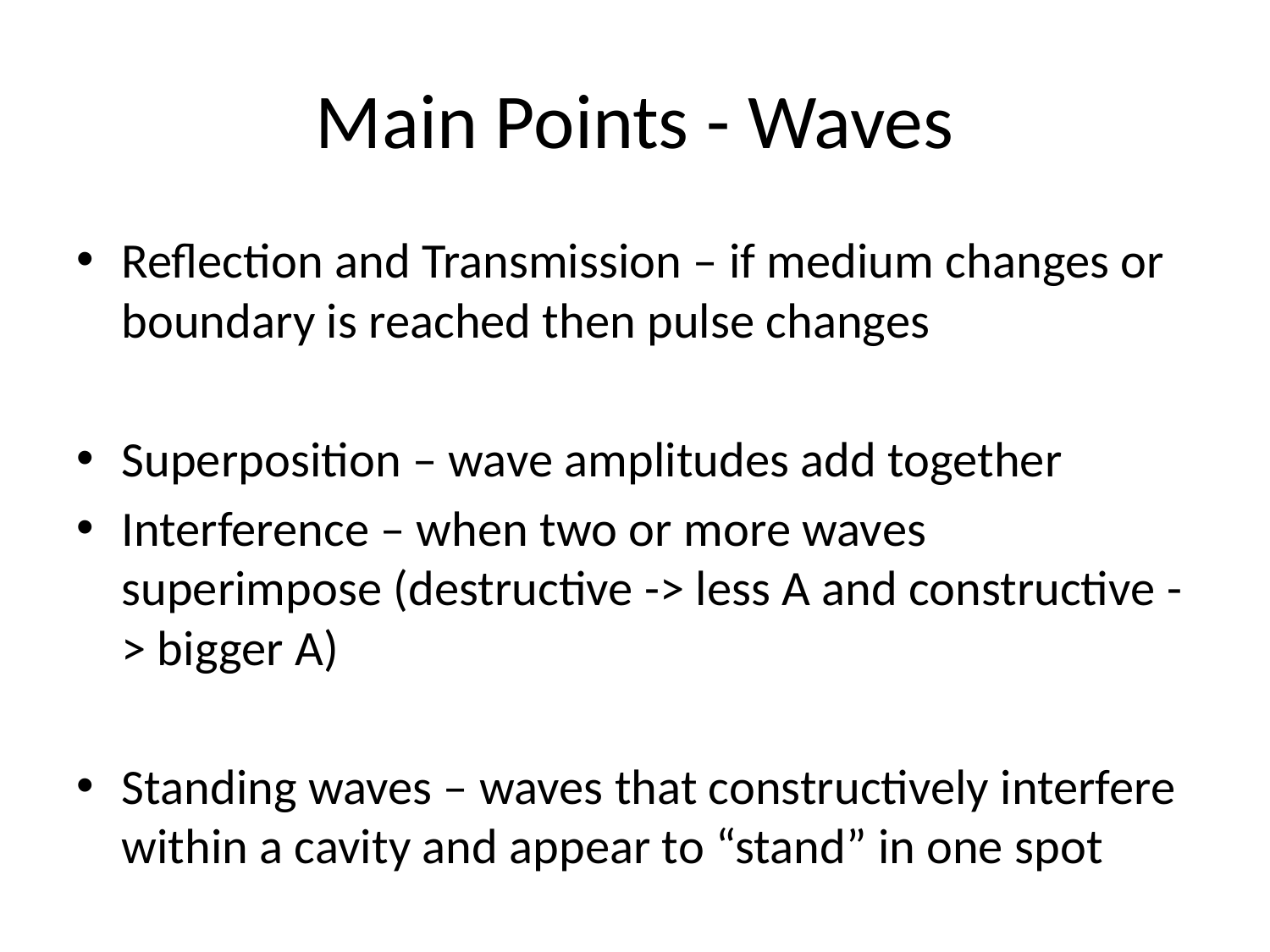

# Main Points - Waves
Reflection and Transmission – if medium changes or boundary is reached then pulse changes

Superposition – wave amplitudes add together
Interference – when two or more waves superimpose (destructive -> less A and constructive -> bigger A)

Standing waves – waves that constructively interfere within a cavity and appear to “stand” in one spot